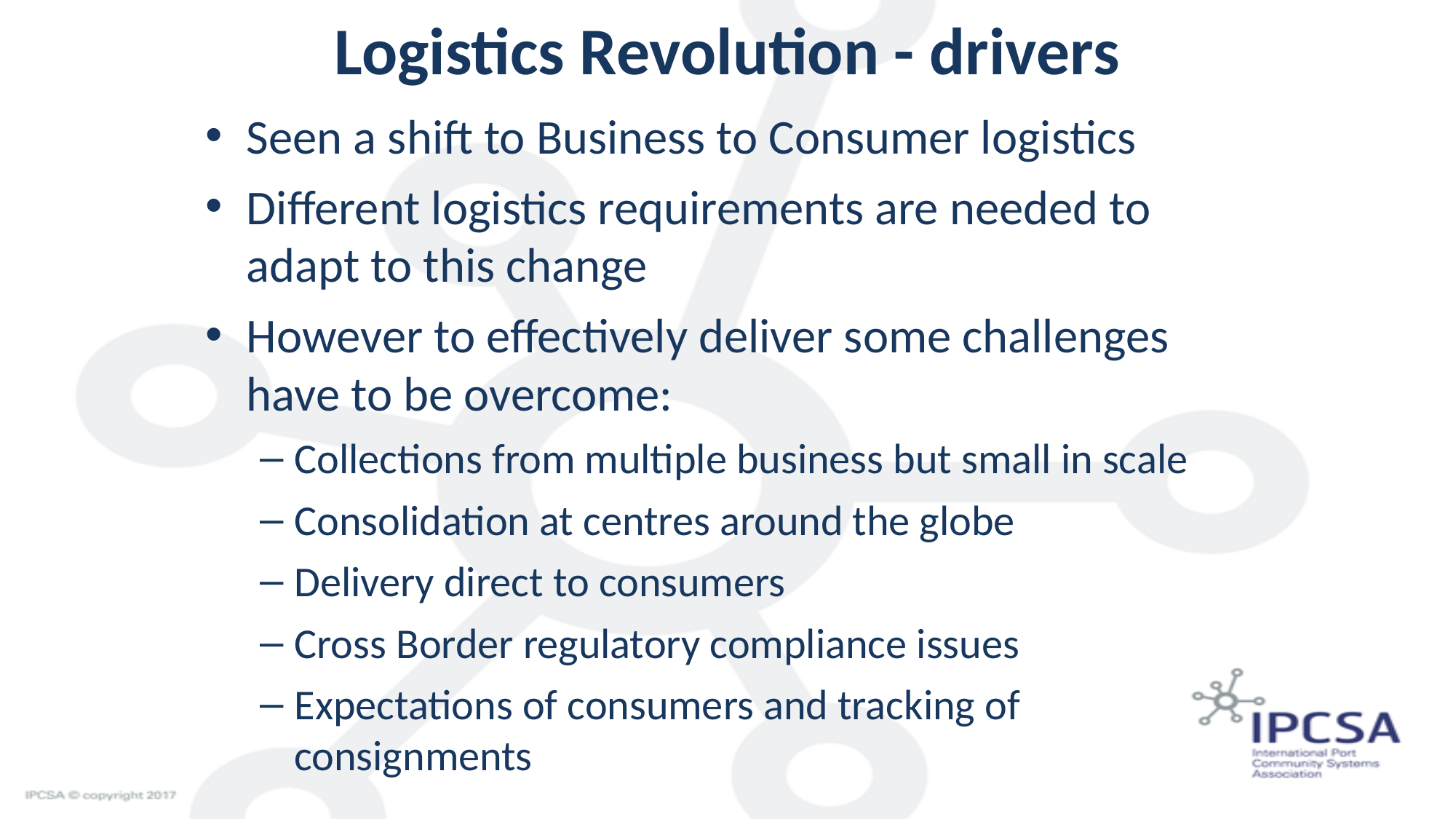

# Logistics Revolution - drivers
Seen a shift to Business to Consumer logistics
Different logistics requirements are needed to adapt to this change
However to effectively deliver some challenges have to be overcome:
Collections from multiple business but small in scale
Consolidation at centres around the globe
Delivery direct to consumers
Cross Border regulatory compliance issues
Expectations of consumers and tracking of consignments